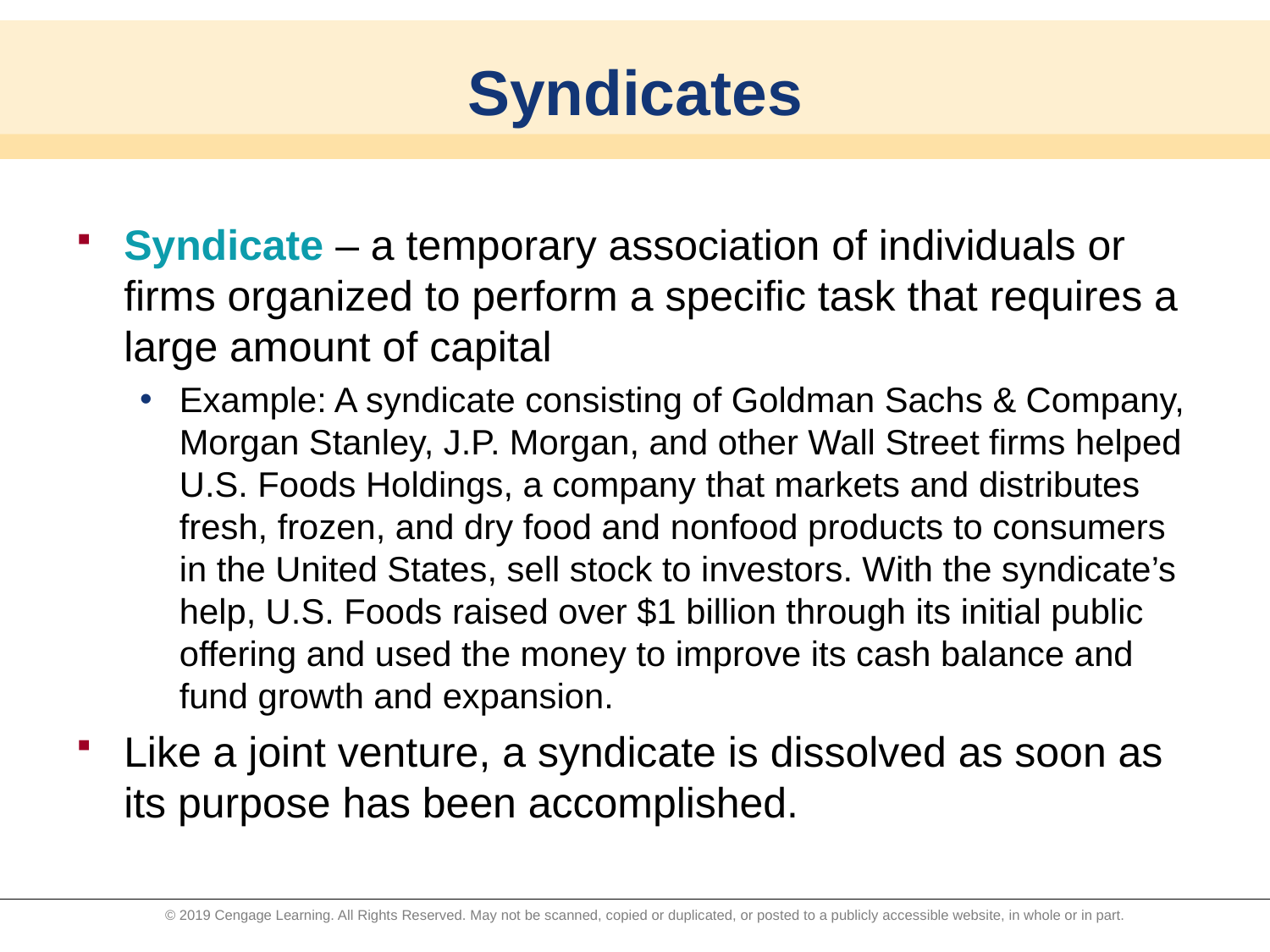

# Syndicates
Syndicate – a temporary association of individuals or firms organized to perform a specific task that requires a large amount of capital
Example: A syndicate consisting of Goldman Sachs & Company, Morgan Stanley, J.P. Morgan, and other Wall Street firms helped U.S. Foods Holdings, a company that markets and distributes fresh, frozen, and dry food and nonfood products to consumers in the United States, sell stock to investors. With the syndicate’s help, U.S. Foods raised over $1 billion through its initial public offering and used the money to improve its cash balance and fund growth and expansion.
Like a joint venture, a syndicate is dissolved as soon as its purpose has been accomplished.